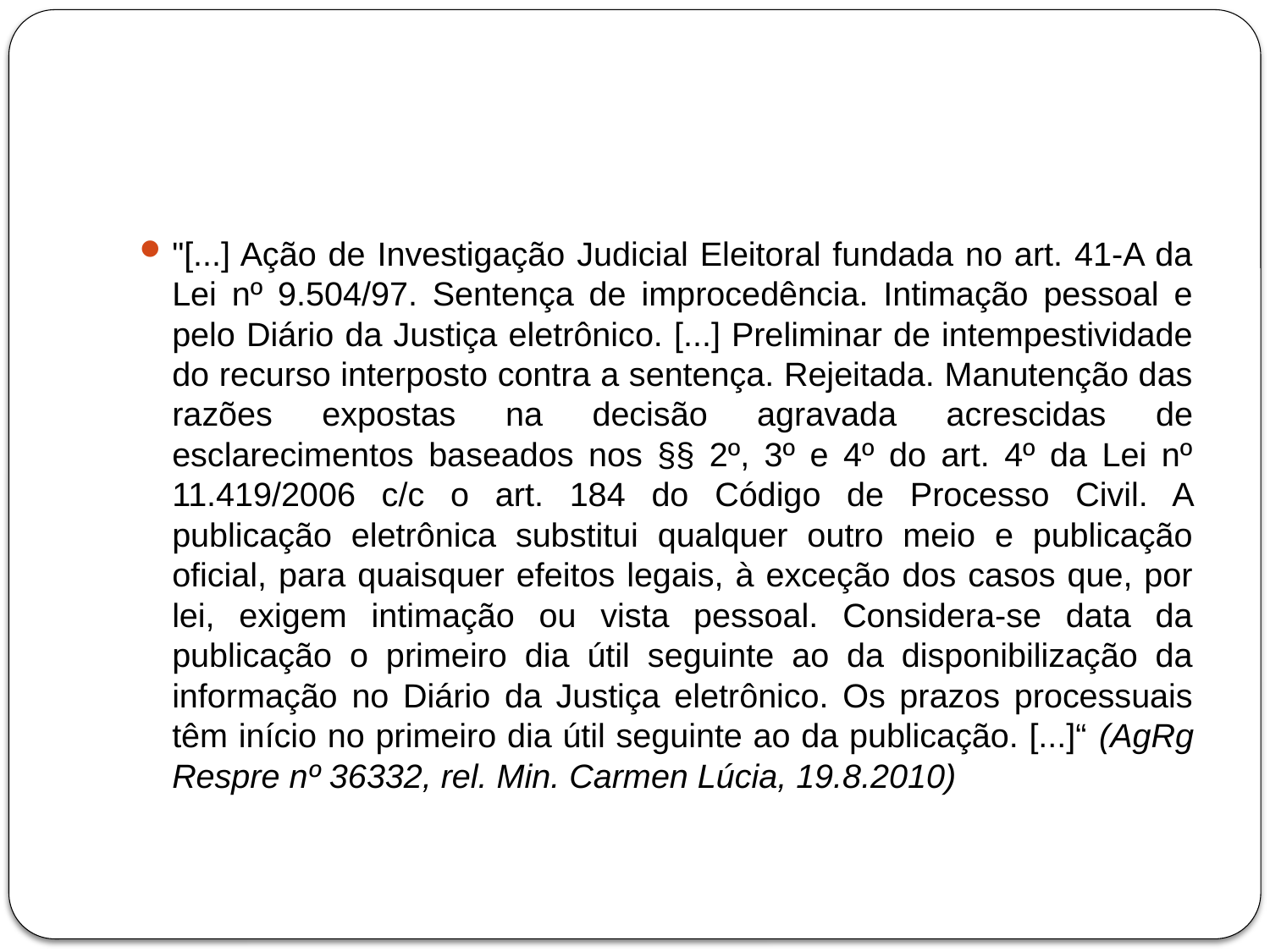

#
"[...] Ação de Investigação Judicial Eleitoral fundada no art. 41-A da Lei nº 9.504/97. Sentença de improcedência. Intimação pessoal e pelo Diário da Justiça eletrônico. [...] Preliminar de intempestividade do recurso interposto contra a sentença. Rejeitada. Manutenção das razões expostas na decisão agravada acrescidas de esclarecimentos baseados nos §§ 2º, 3º e 4º do art. 4º da Lei nº 11.419/2006 c/c o art. 184 do Código de Processo Civil. A publicação eletrônica substitui qualquer outro meio e publicação oficial, para quaisquer efeitos legais, à exceção dos casos que, por lei, exigem intimação ou vista pessoal. Considera-se data da publicação o primeiro dia útil seguinte ao da disponibilização da informação no Diário da Justiça eletrônico. Os prazos processuais têm início no primeiro dia útil seguinte ao da publicação. [...]“ (AgRg Respre nº 36332, rel. Min. Carmen Lúcia, 19.8.2010)